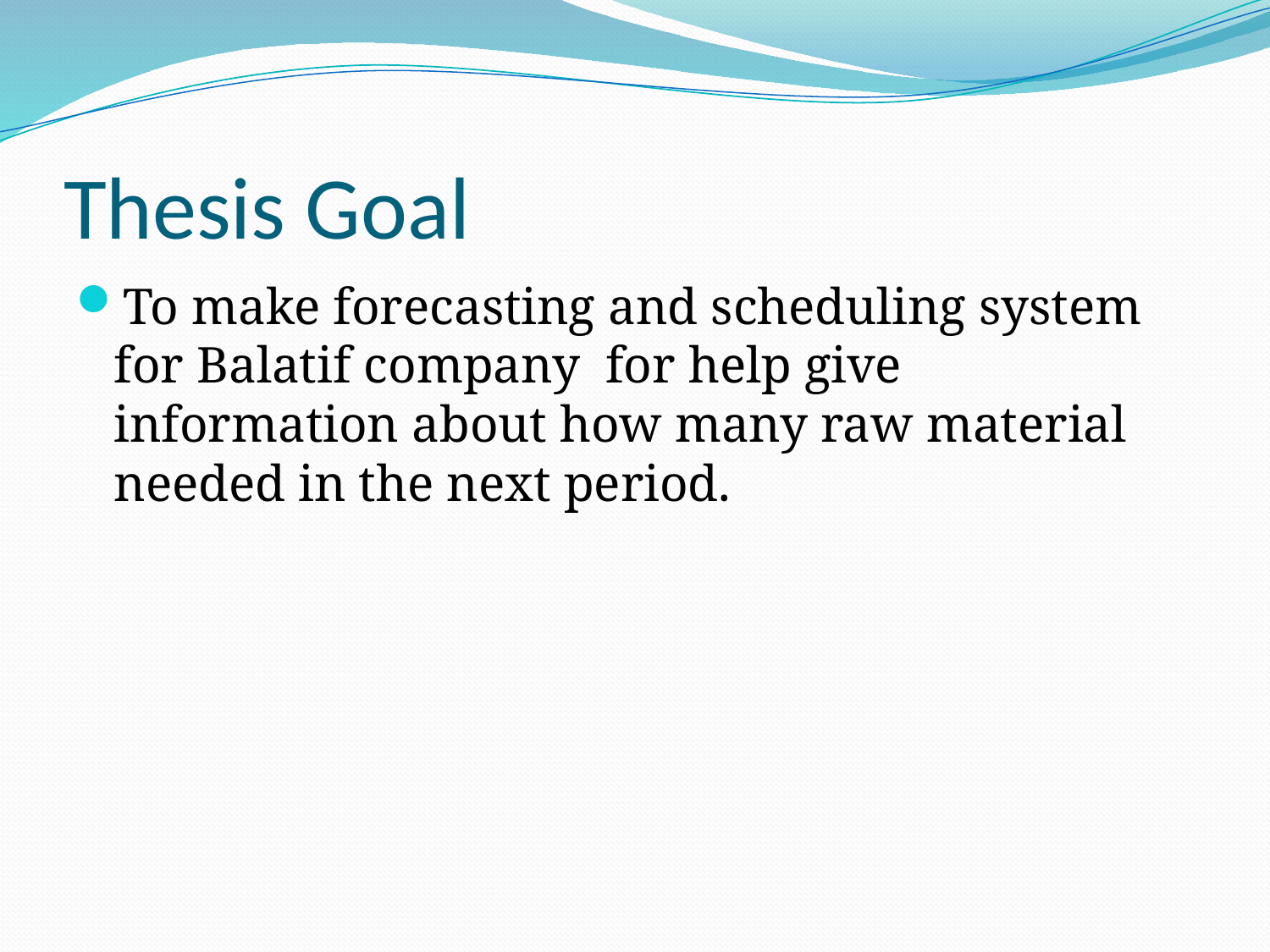

# Thesis Goal
To make forecasting and scheduling system for Balatif company  for help give information about how many raw material needed in the next period.